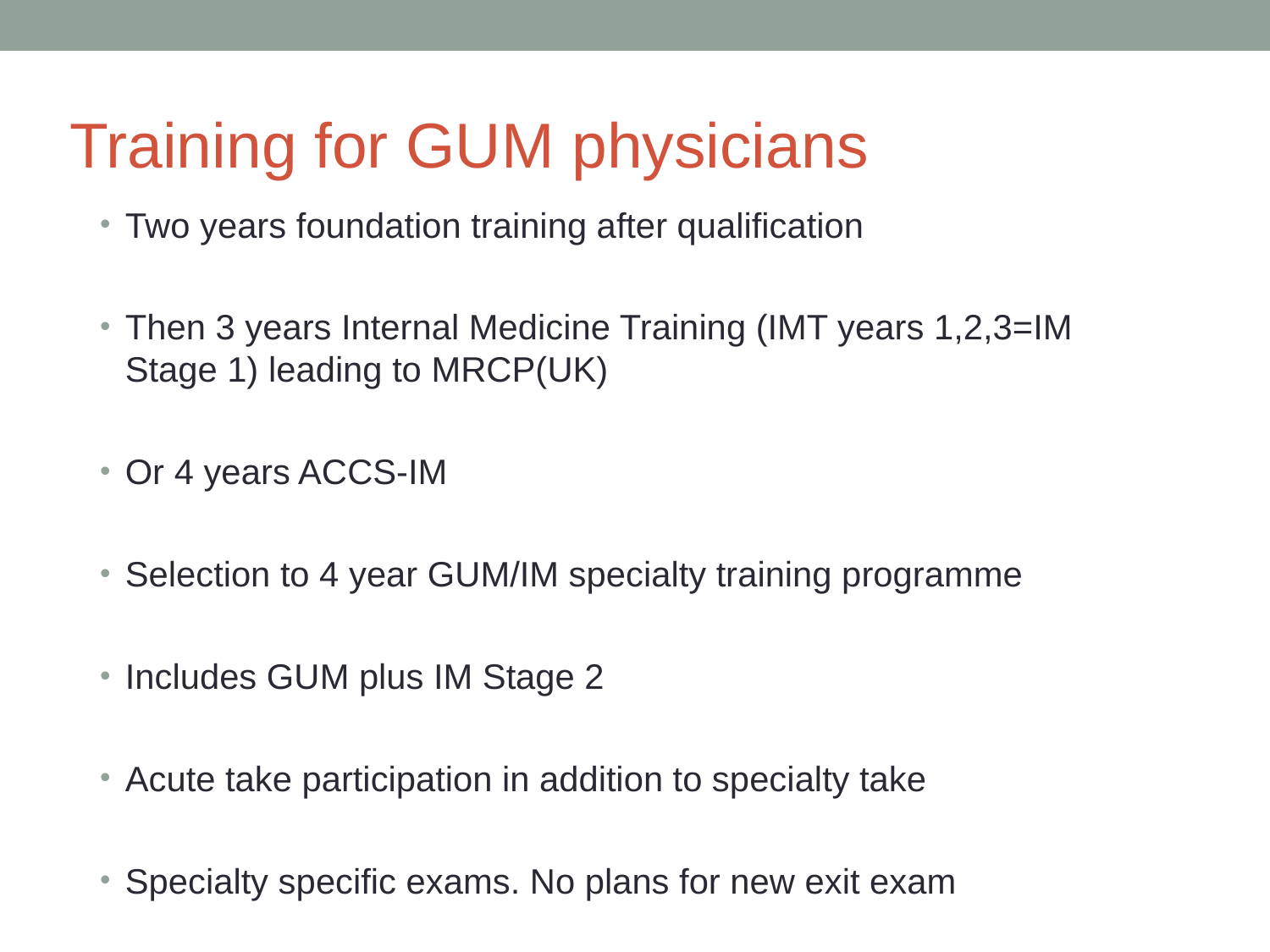

Training for GUM physicians
Two years foundation training after qualification

Then 3 years Internal Medicine Training (IMT years 1,2,3=IM Stage 1) leading to MRCP(UK)

Or 4 years ACCS-IM

Selection to 4 year GUM/IM specialty training programme

Includes GUM plus IM Stage 2

Acute take participation in addition to specialty take

Specialty specific exams. No plans for new exit exam